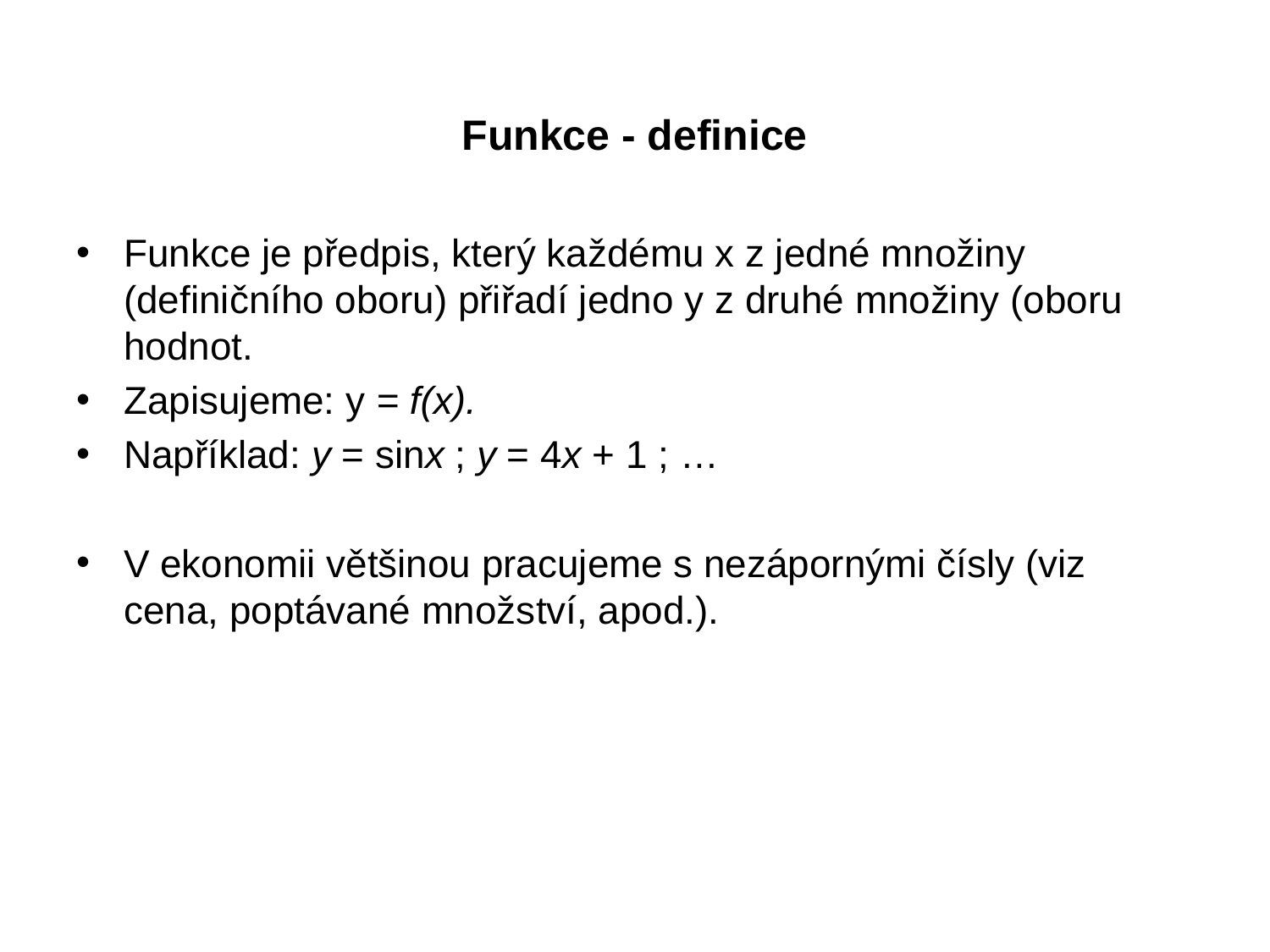

# Funkce - definice
Funkce je předpis, který každému x z jedné množiny (definičního oboru) přiřadí jedno y z druhé množiny (oboru hodnot.
Zapisujeme: y = f(x).
Například: y = sinx ; y = 4x + 1 ; …

V ekonomii většinou pracujeme s nezápornými čísly (viz cena, poptávané množství, apod.).